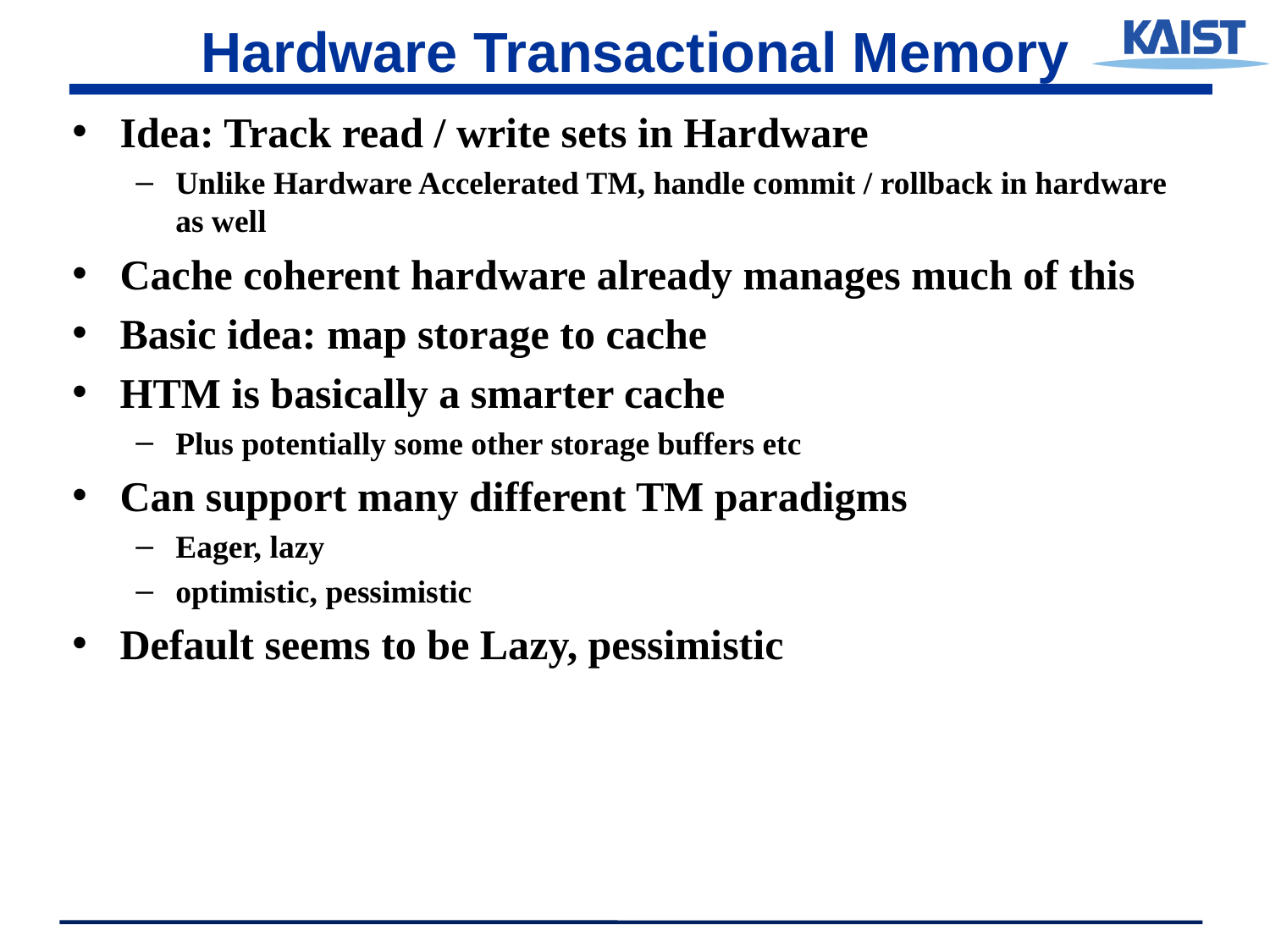

# Hardware Transactional Memory
Idea: Track read / write sets in Hardware
Unlike Hardware Accelerated TM, handle commit / rollback in hardware as well
Cache coherent hardware already manages much of this
Basic idea: map storage to cache
HTM is basically a smarter cache
Plus potentially some other storage buffers etc
Can support many different TM paradigms
Eager, lazy
optimistic, pessimistic
Default seems to be Lazy, pessimistic